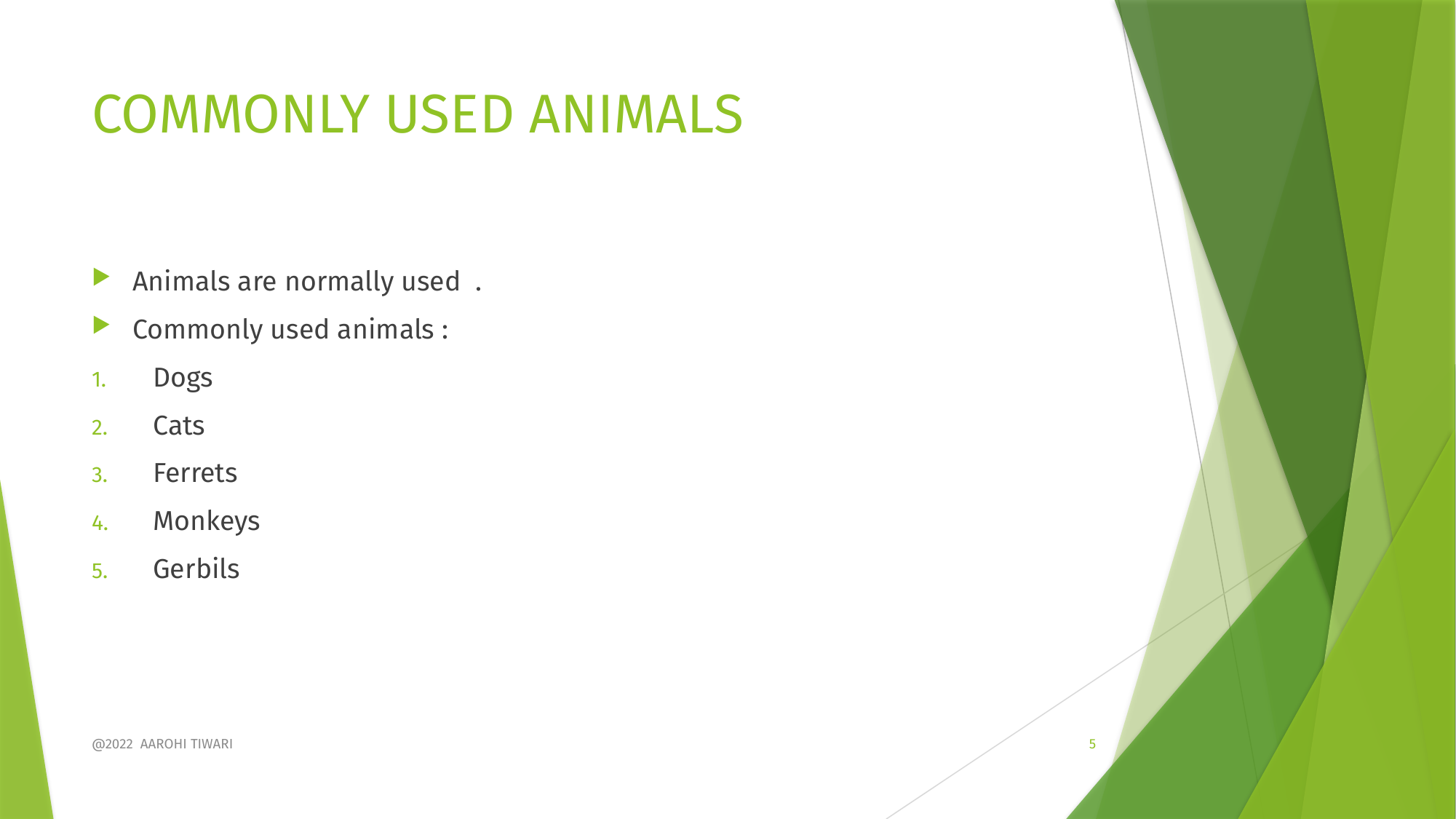

# COMMONLY USED ANIMALS
Animals are normally used  .
Commonly used animals :
Dogs
Cats
Ferrets
Monkeys
Gerbils
@2022  AAROHI TIWARI
5